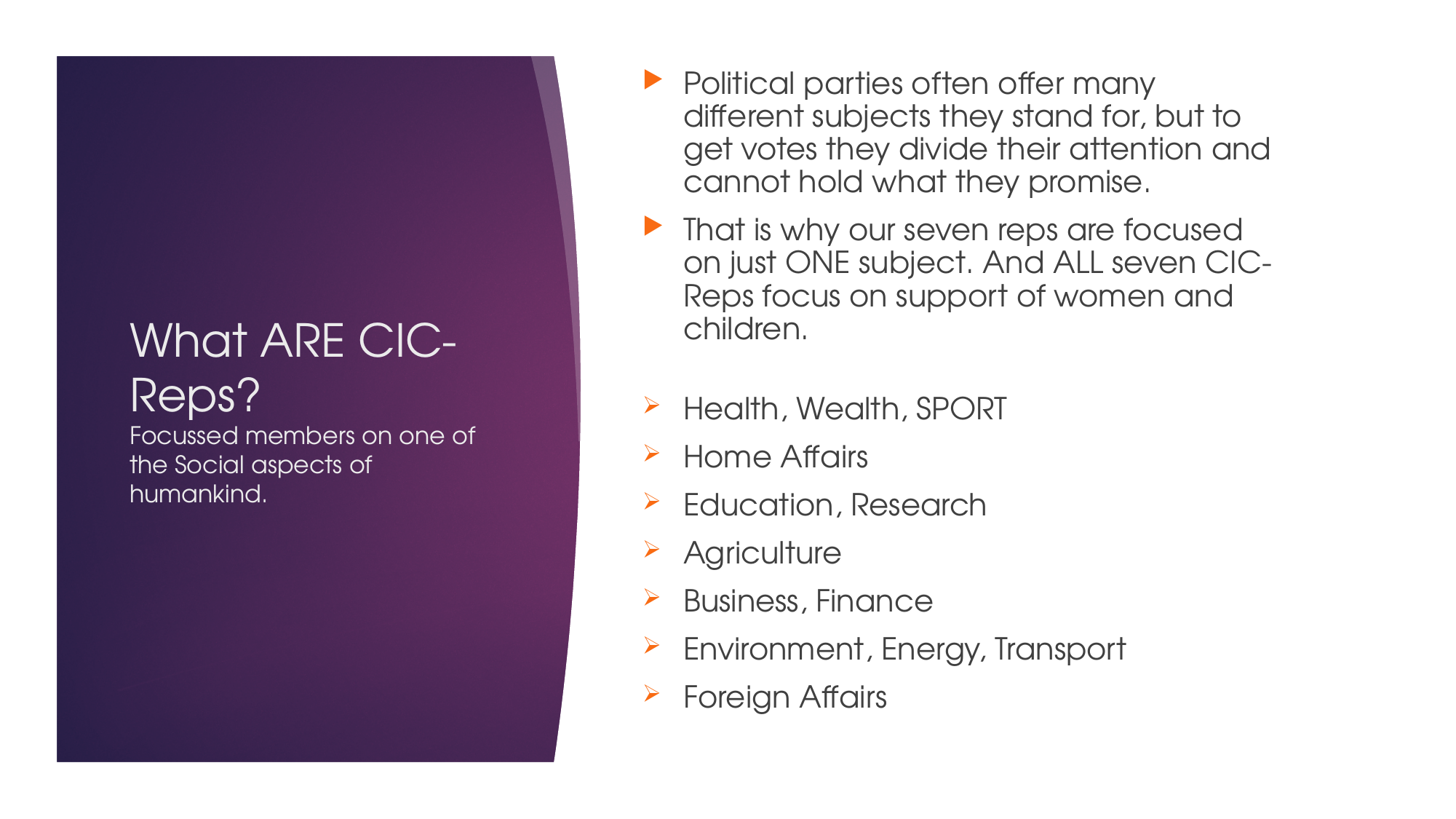

Political parties often offer many different subjects they stand for, but to get votes they divide their attention and cannot hold what they promise.
That is why our seven reps are focused on just ONE subject. And ALL seven CIC-Reps focus on support of women and children.
Health, Wealth, SPORT
Home Affairs
Education, Research
Agriculture
Business, Finance
Environment, Energy, Transport
Foreign Affairs
# What ARE CIC-Reps? Focussed members on one of the Social aspects of humankind.